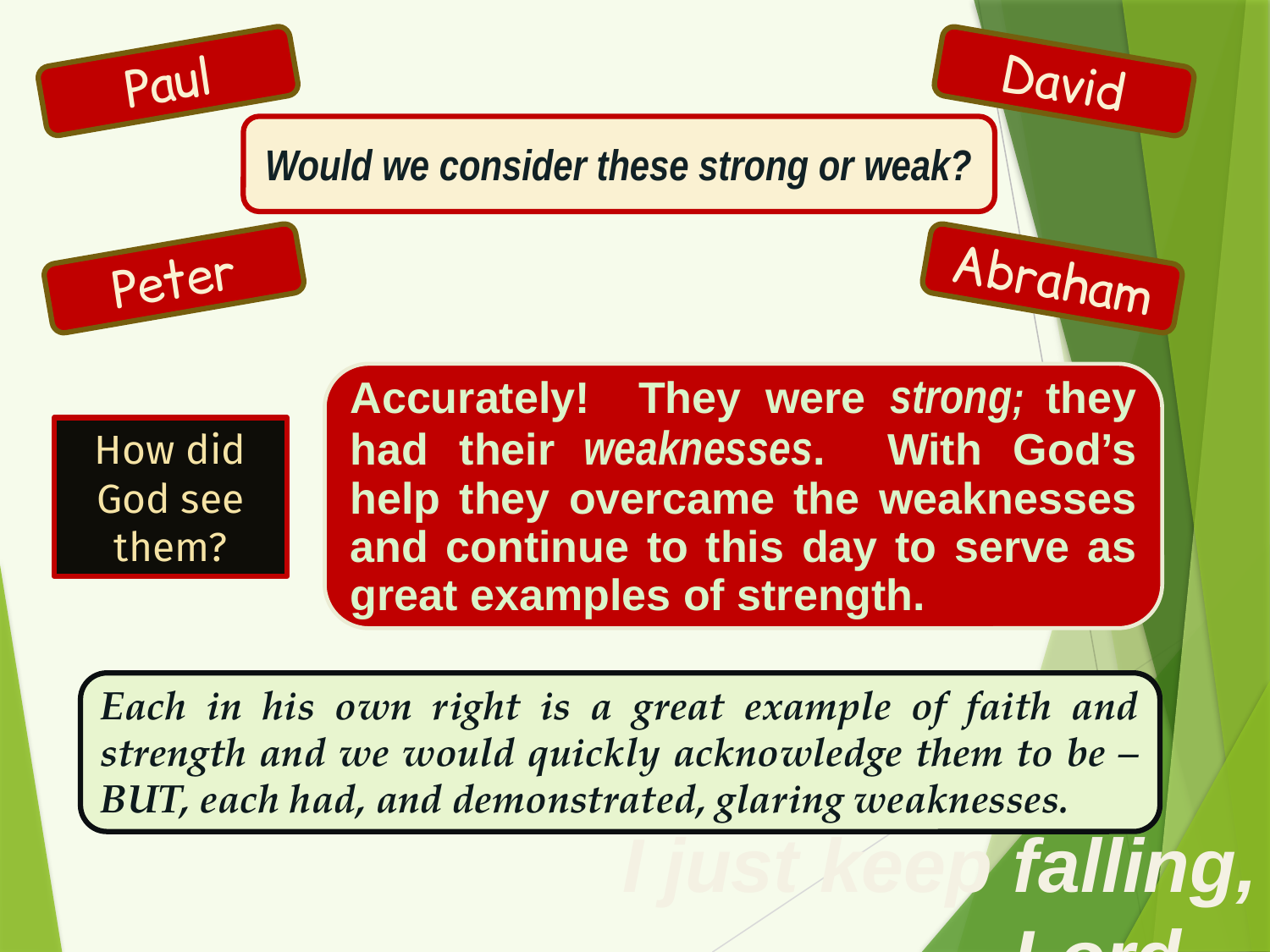

Paul
David

Would we consider these strong or weak?
Peter
Abraham
Accurately!  They were strong; they had their weaknesses.  With God’s help they overcame the weaknesses and continue to this day to serve as great examples of strength.
How did God see them?
Each in his own right is a great example of faith and strength and we would quickly acknowledge them to be – BUT, each had, and demonstrated, glaring weaknesses.
I just keep falling, Lord…